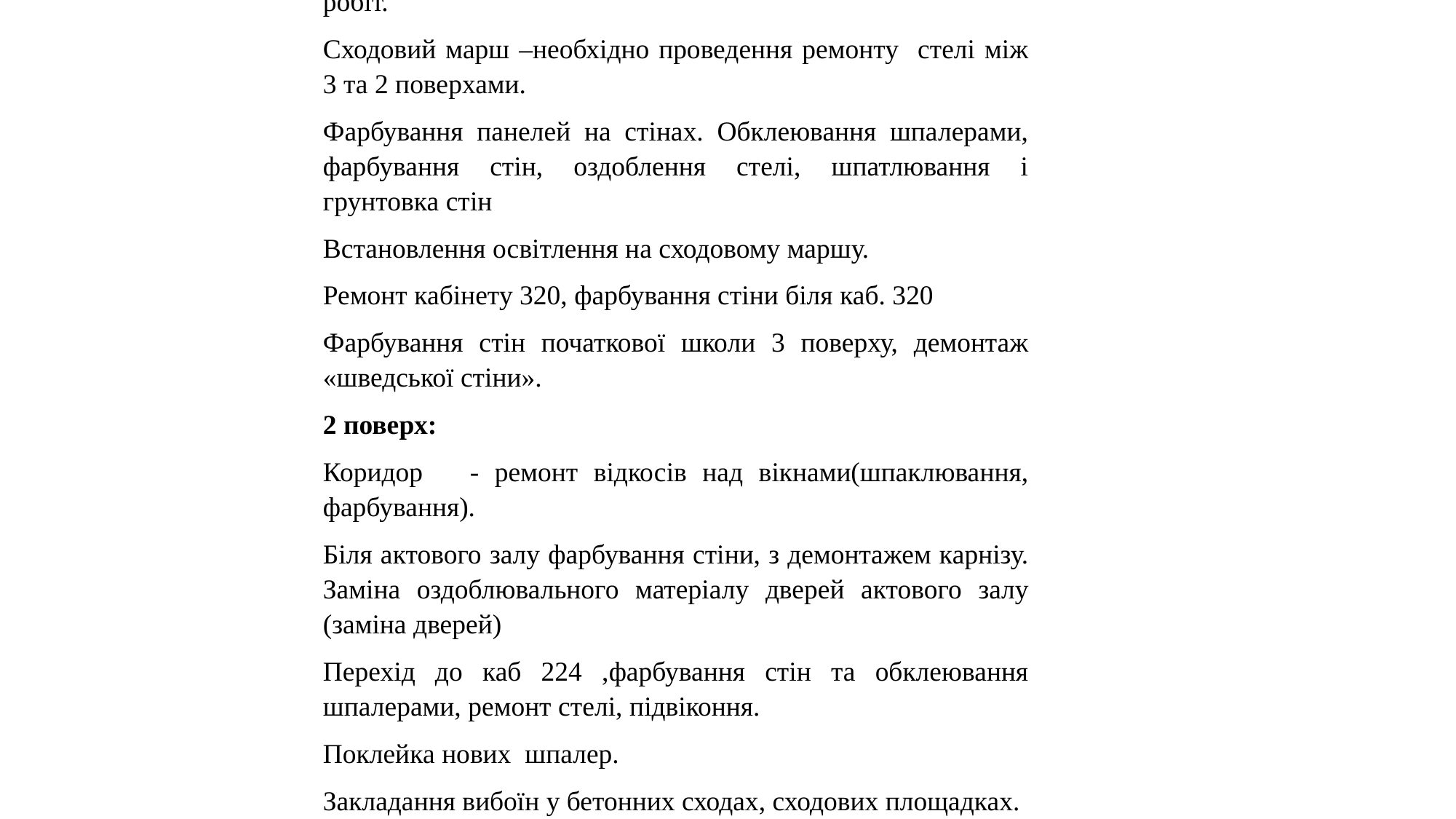

Інформація
щодо  необхідності  проведення косметичного ремонту по
КЗО «НВО №136»ДМР
у 2020 році.

3 поверх:
 Біля каб. 315,коридор  - ремонт відкосів над вікнами, виконання шпаклювальних, грунтувальних та фарбувальних робіт.
Сходовий марш –необхідно проведення ремонту  стелі між 3 та 2 поверхами.
Фарбування панелей на стінах. Обклеювання шпалерами, фарбування стін, оздоблення стелі, шпатлювання і грунтовка стін
Встановлення освітлення на сходовому маршу.
Ремонт кабінету 320, фарбування стіни біля каб. 320
Фарбування стін початкової школи 3 поверху, демонтаж «шведської стіни».
2 поверх:
Коридор   - ремонт відкосів над вікнами(шпаклювання, фарбування).
Біля актового залу фарбування стіни, з демонтажем карнізу. Заміна оздоблювального матеріалу дверей актового залу (заміна дверей)
Перехід до каб 224 ,фарбування стін та обклеювання шпалерами, ремонт стелі, підвіконня.
Поклейка нових  шпалер.
Закладання вибоїн у бетонних сходах, сходових площадках.
Фарбування стін початкової школи 2 поверху
«Початкова школа» -  каб 216,217 – ремонт покриття підлоги або укладку нового (укладання лінолеуму, вирівнювання),  фарбування старих дверей до  дитячої спальні. Часткова заміна освітлення. ремонт відкосів над вікнами(шпаклювання, фарбування),
1 поверх: встановлення додаткового освітлення біля каб. 113,114, коридор –бібліотеки та кабінету трудового навчання.
Перехід до початкової школи –біля медичного кабінету – ремонт стелі, евакуаційний вихід №3 –фарбування стін.
Заміна несправних віконних і дверних приладів.